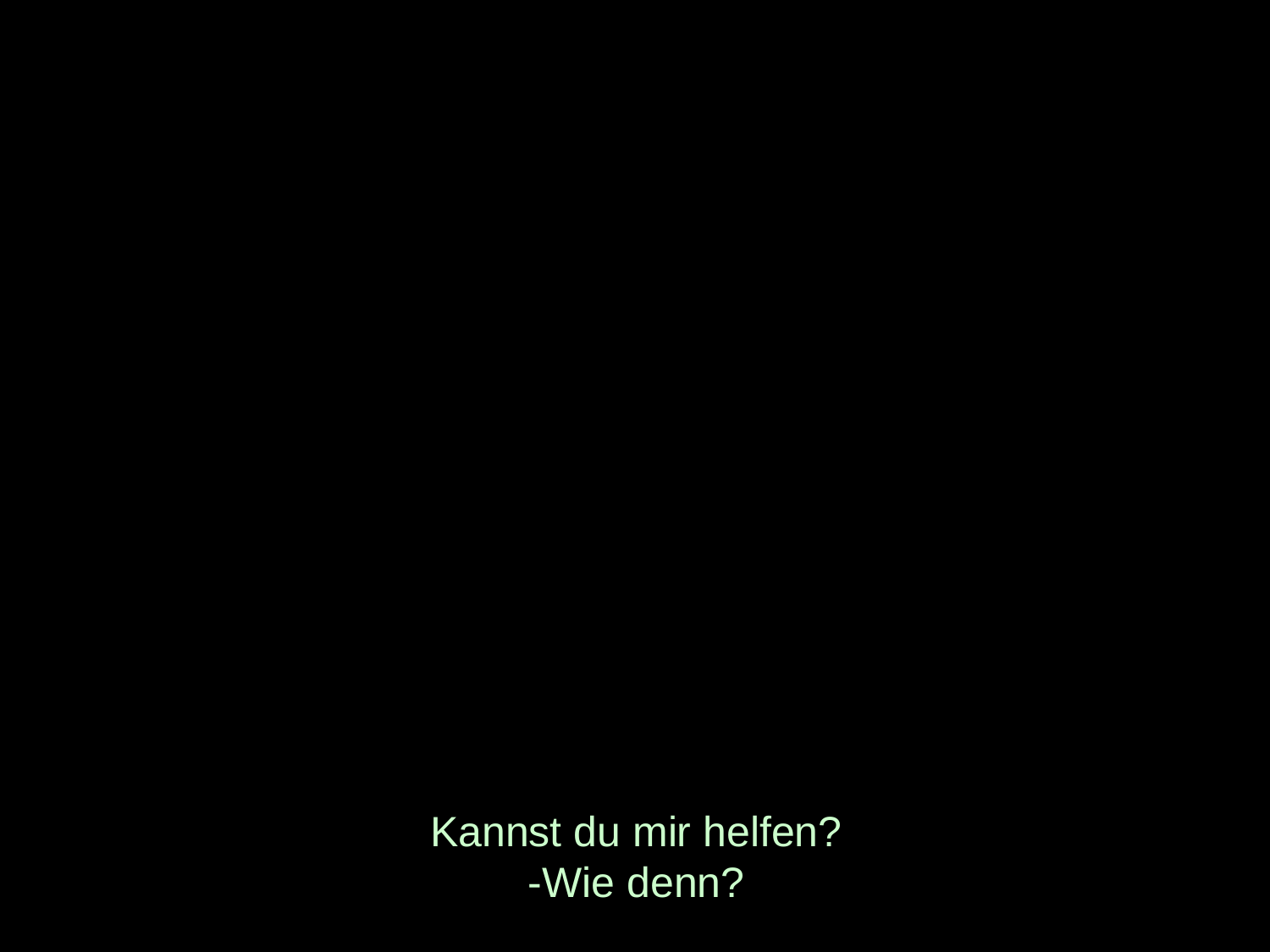

# Kannst du mir helfen? -Wie denn?